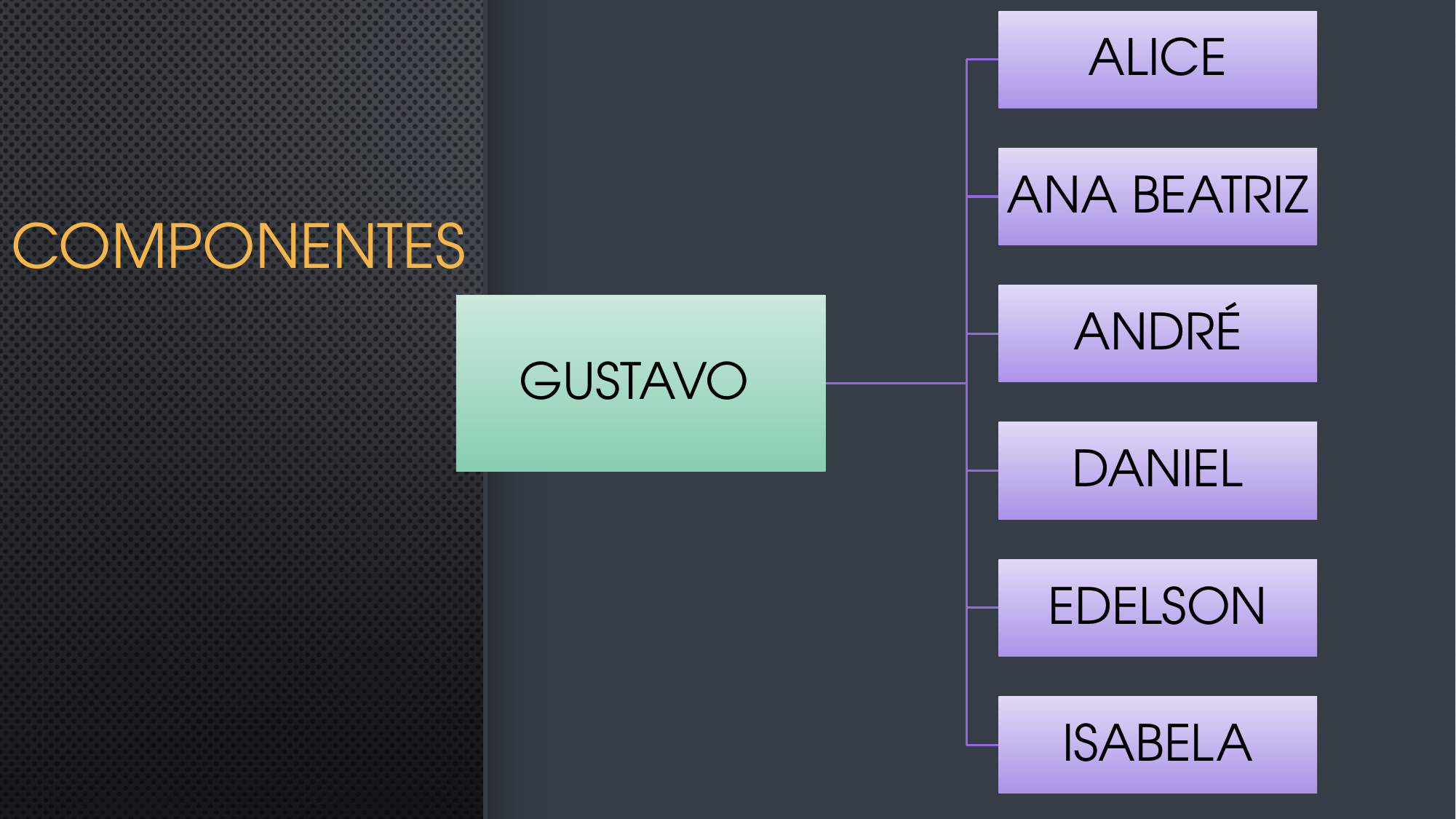

GUSTAVO
ALICE
ANA BEATRIZ
ANDRÉ
DANIEL
EDELSON
ISABELA
componentes